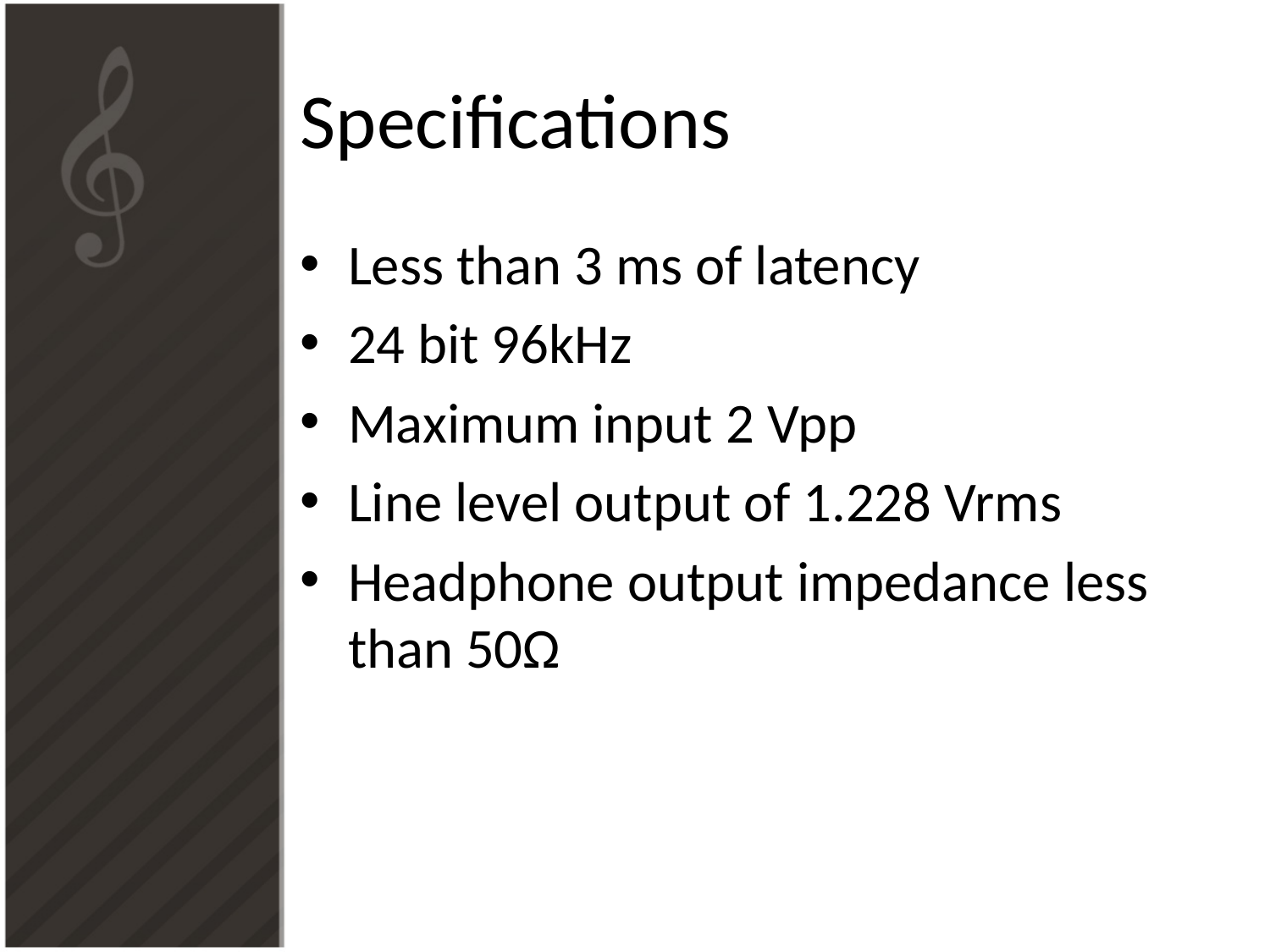

# Specifications
Less than 3 ms of latency
24 bit 96kHz
Maximum input 2 Vpp
Line level output of 1.228 Vrms
Headphone output impedance less than 50Ω